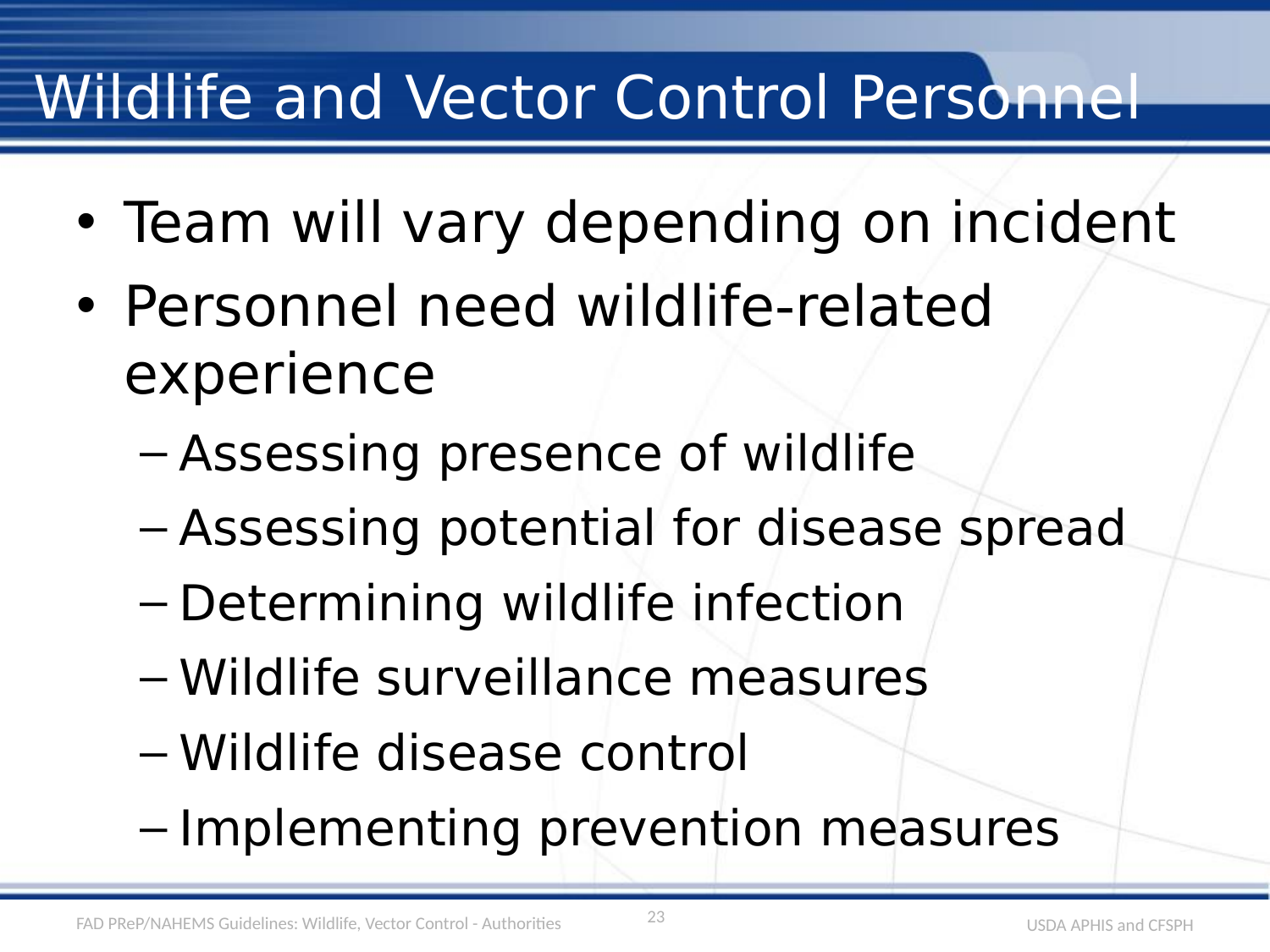

# Wildlife and Vector Control Personnel
Team will vary depending on incident
Personnel need wildlife-related experience
Assessing presence of wildlife
Assessing potential for disease spread
Determining wildlife infection
Wildlife surveillance measures
Wildlife disease control
Implementing prevention measures

23
FAD PReP/NAHEMS Guidelines: Wildlife, Vector Control - Authorities
USDA APHIS and CFSPH